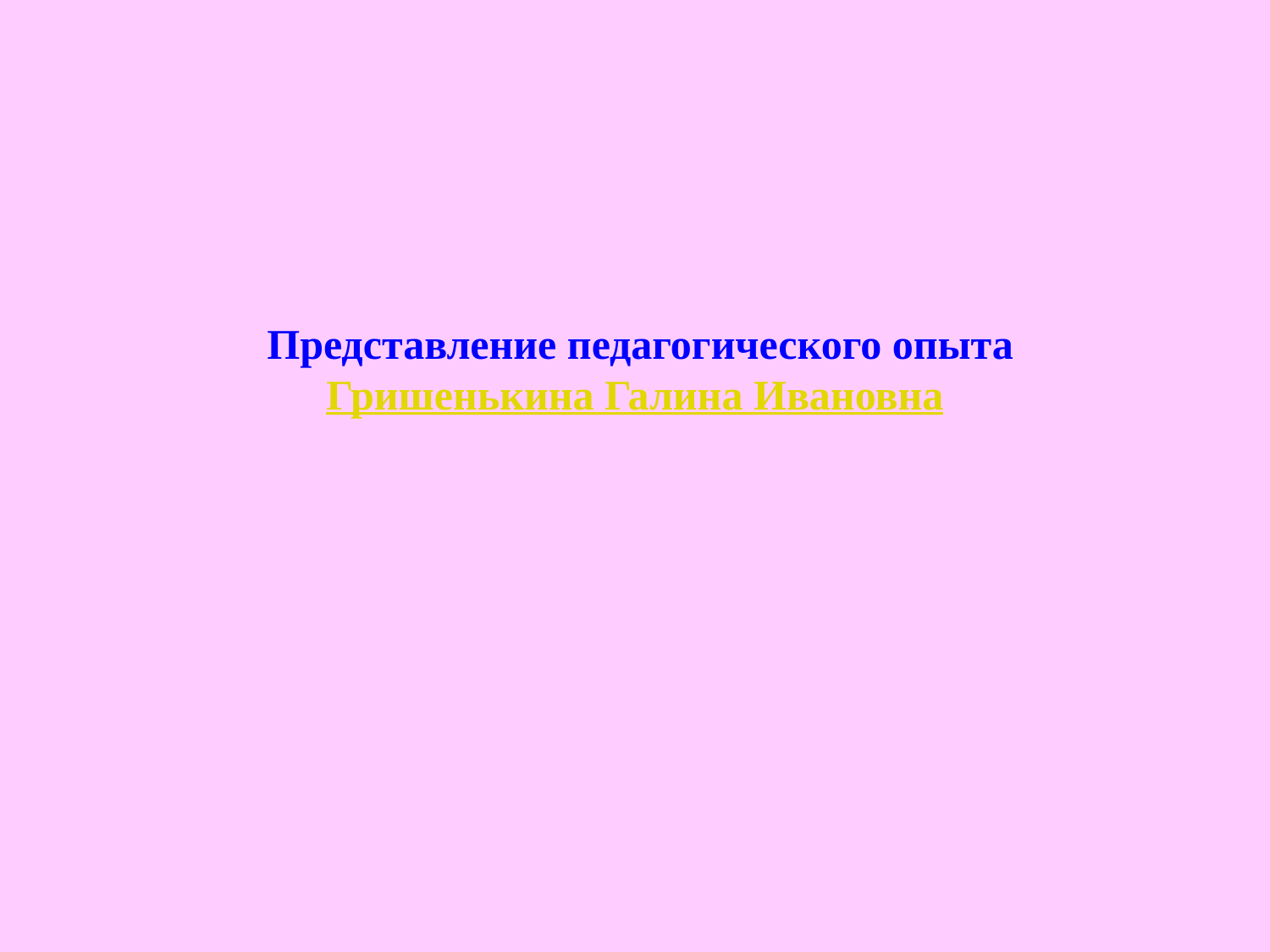

# Представление педагогического опыта Гришенькина Галина Ивановна